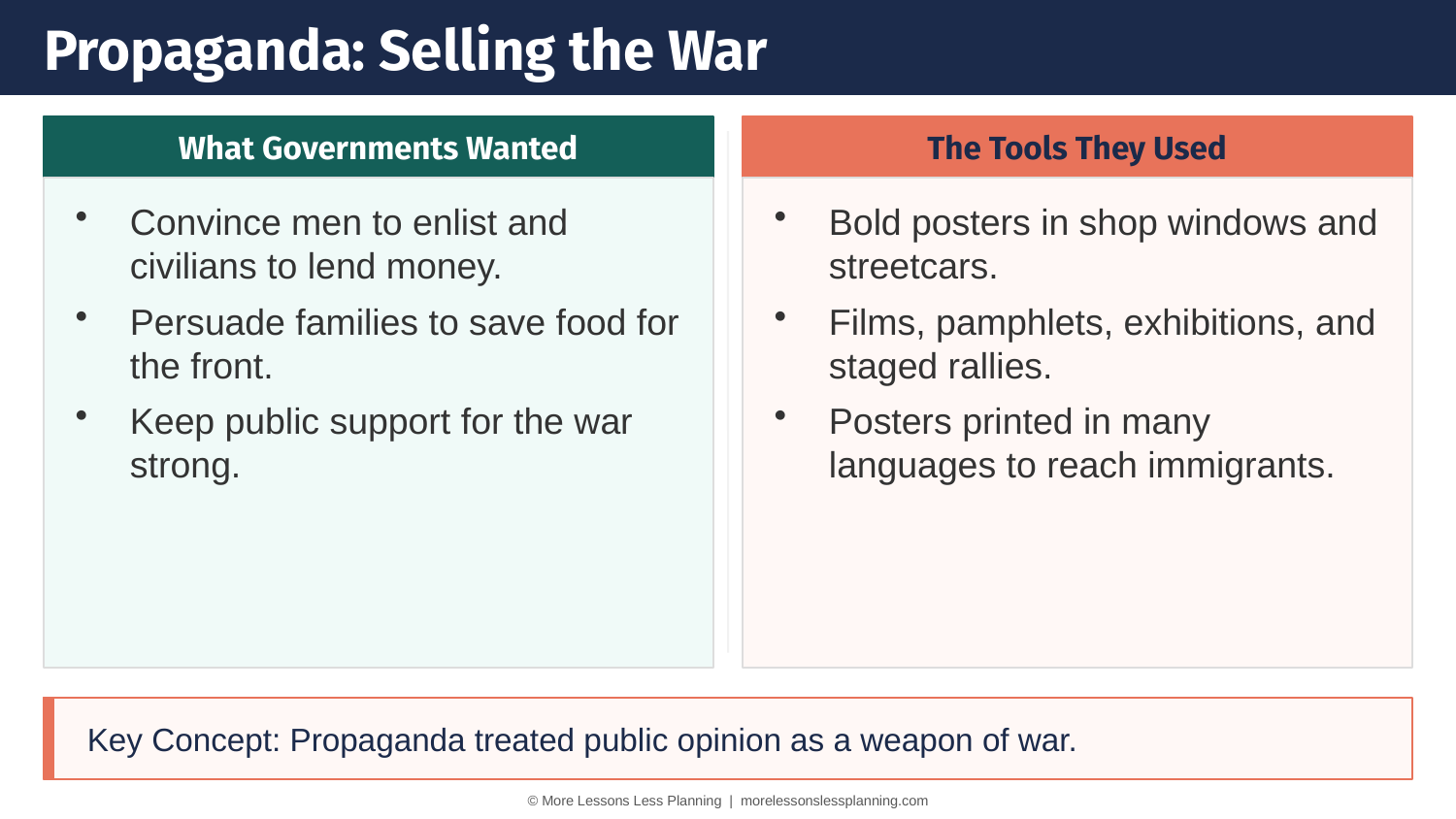

Propaganda: Selling the War

What Governments Wanted

The Tools They Used

Convince men to enlist and civilians to lend money.
Persuade families to save food for the front.
Keep public support for the war strong.
Bold posters in shop windows and streetcars.
Films, pamphlets, exhibitions, and staged rallies.
Posters printed in many languages to reach immigrants.

Key Concept: Propaganda treated public opinion as a weapon of war.
© More Lessons Less Planning  |  morelessonslessplanning.com